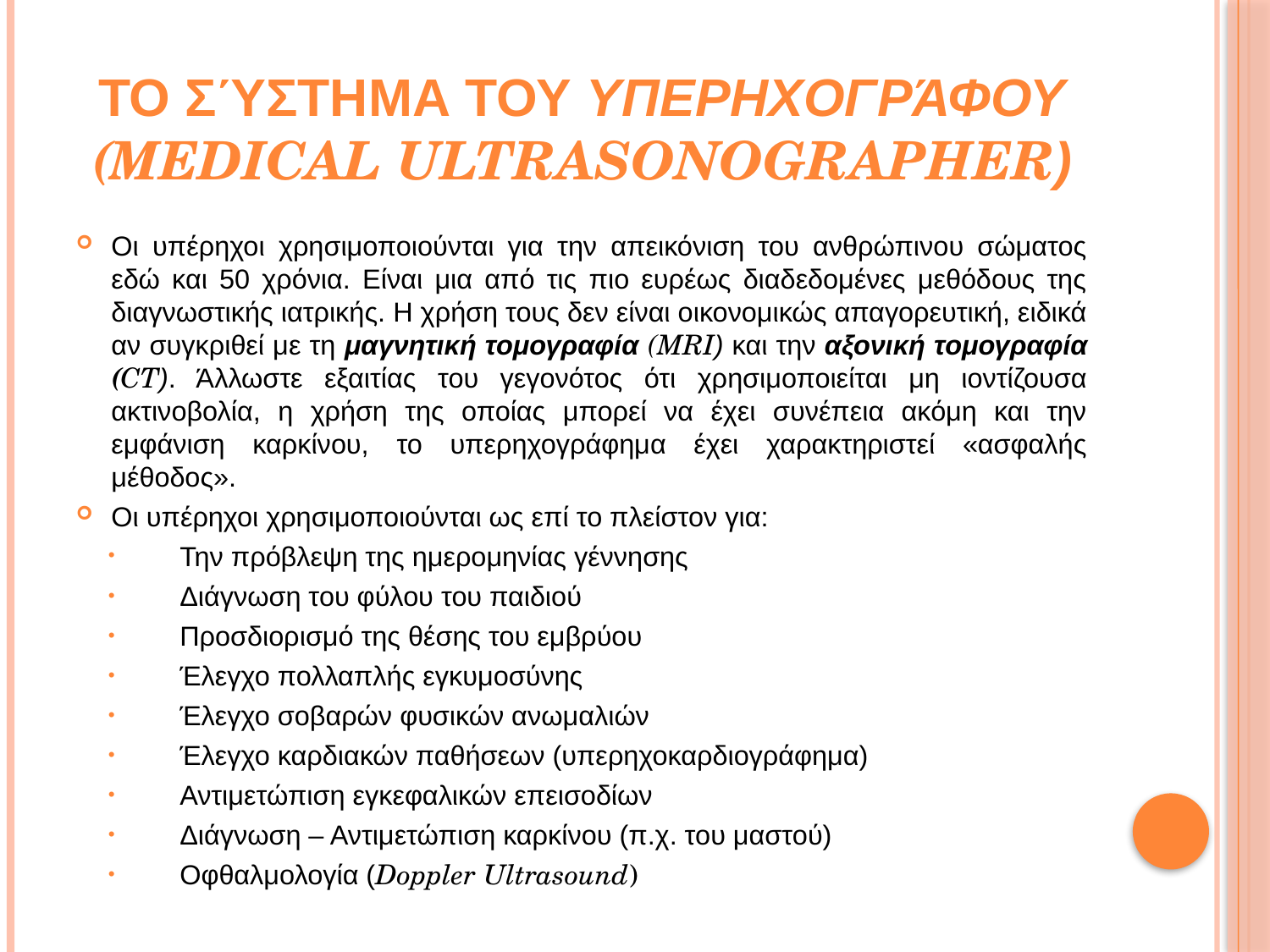

# Το σύστημα του υπερηχογράφου (medical ultrasonographer)
Οι υπέρηχοι χρησιμοποιούνται για την απεικόνιση του ανθρώπινου σώματος εδώ και 50 χρόνια. Είναι μια από τις πιο ευρέως διαδεδομένες μεθόδους της διαγνωστικής ιατρικής. Η χρήση τους δεν είναι οικονομικώς απαγορευτική, ειδικά αν συγκριθεί με τη μαγνητική τομογραφία (MRI) και την αξονική τομογραφία (CT). Άλλωστε εξαιτίας του γεγονότος ότι χρησιμοποιείται μη ιοντίζουσα ακτινοβολία, η χρήση της οποίας μπορεί να έχει συνέπεια ακόμη και την εμφάνιση καρκίνου, το υπερηχογράφημα έχει χαρακτηριστεί «ασφαλής μέθοδος».
Οι υπέρηχοι χρησιμοποιούνται ως επί το πλείστον για:
Την πρόβλεψη της ημερομηνίας γέννησης
Διάγνωση του φύλου του παιδιού
Προσδιορισμό της θέσης του εμβρύου
Έλεγχο πολλαπλής εγκυμοσύνης
Έλεγχο σοβαρών φυσικών ανωμαλιών
Έλεγχο καρδιακών παθήσεων (υπερηχοκαρδιογράφημα)
Αντιμετώπιση εγκεφαλικών επεισοδίων
Διάγνωση – Αντιμετώπιση καρκίνου (π.χ. του μαστού)
Οφθαλμολογία (Doppler Ultrasound)